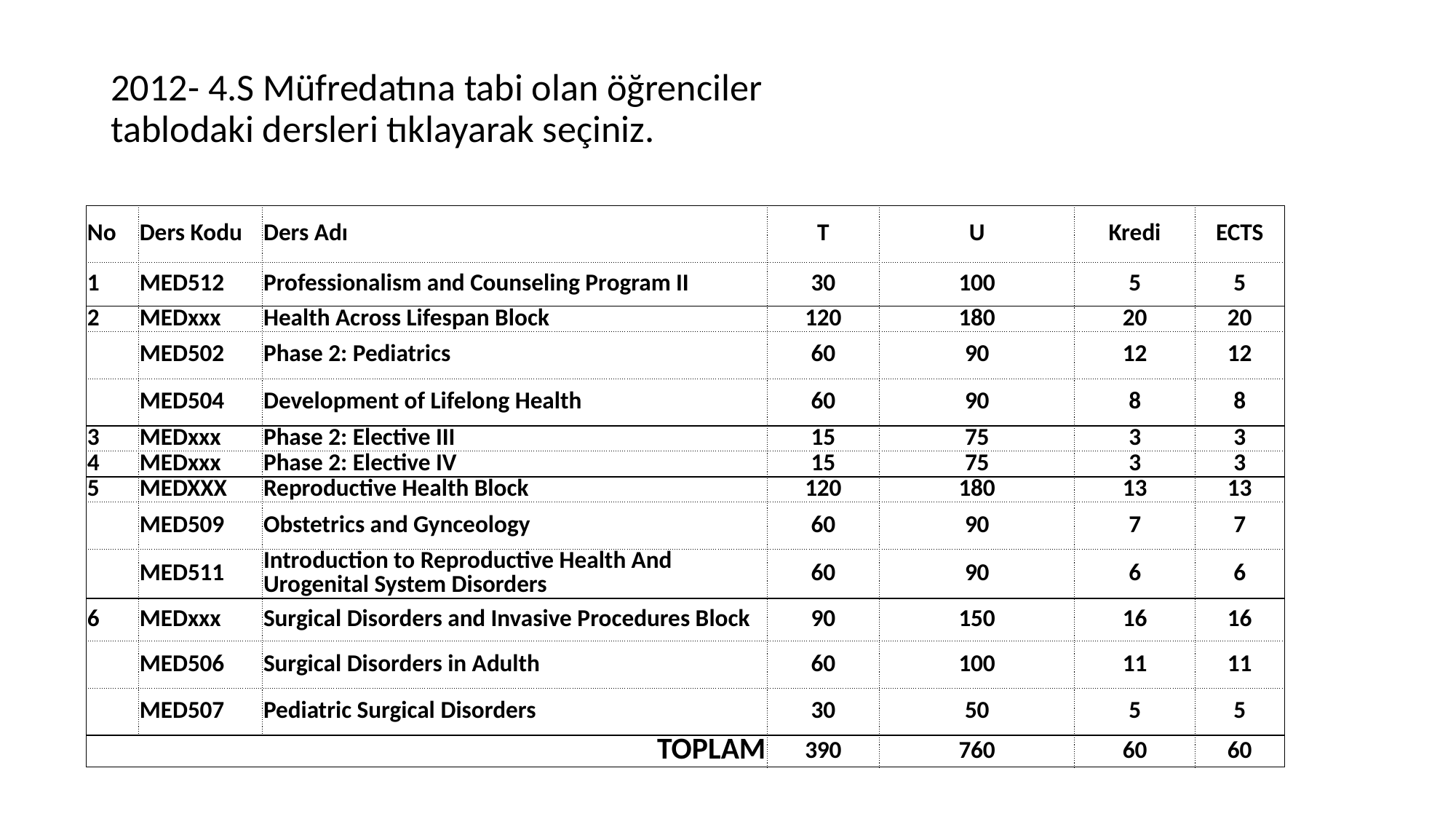

# 2012- 4.S Müfredatına tabi olan öğrenciler tablodaki dersleri tıklayarak seçiniz.
| No | Ders Kodu | Ders Adı | T | U | Kredi | ECTS |
| --- | --- | --- | --- | --- | --- | --- |
| 1 | MED512 | Professionalism and Counseling Program II | 30 | 100 | 5 | 5 |
| 2 | MEDxxx | Health Across Lifespan Block | 120 | 180 | 20 | 20 |
|  | MED502 | Phase 2: Pediatrics | 60 | 90 | 12 | 12 |
|  | MED504 | Development of Lifelong Health | 60 | 90 | 8 | 8 |
| 3 | MEDxxx | Phase 2: Elective III | 15 | 75 | 3 | 3 |
| 4 | MEDxxx | Phase 2: Elective IV | 15 | 75 | 3 | 3 |
| 5 | MEDXXX | Reproductive Health Block | 120 | 180 | 13 | 13 |
|  | MED509 | Obstetrics and Gynceology | 60 | 90 | 7 | 7 |
|  | MED511 | Introduction to Reproductive Health And Urogenital System Disorders | 60 | 90 | 6 | 6 |
| 6 | MEDxxx | Surgical Disorders and Invasive Procedures Block | 90 | 150 | 16 | 16 |
|  | MED506 | Surgical Disorders in Adulth | 60 | 100 | 11 | 11 |
|  | MED507 | Pediatric Surgical Disorders | 30 | 50 | 5 | 5 |
| TOPLAM |  |  | 390 | 760 | 60 | 60 |